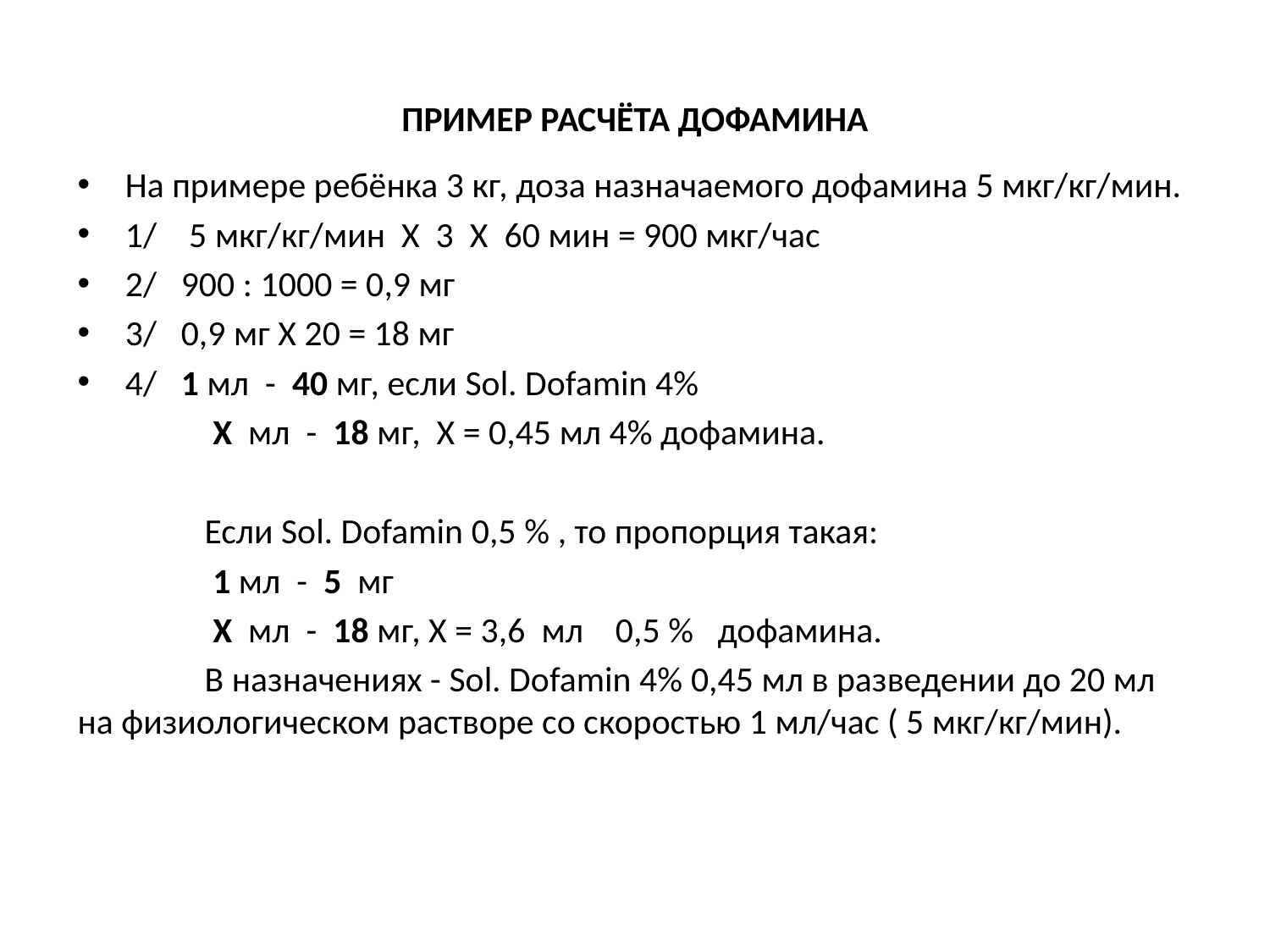

# ПРИМЕР РАСЧЁТА ДОФАМИНА
На примере ребёнка 3 кг, доза назначаемого дофамина 5 мкг/кг/мин.
1/    5 мкг/кг/мин  Х  3  Х  60 мин = 900 мкг/час
2/   900 : 1000 = 0,9 мг
3/   0,9 мг Х 20 = 18 мг
4/   1 мл  -  40 мг, если Sol. Dofamin 4%
	 Х  мл  -  18 мг,  Х = 0,45 мл 4% дофамина.

 	Если Sol. Dofamin 0,5 % , то пропорция такая:
	 1 мл  -  5  мг
	 Х  мл  -  18 мг, Х = 3,6  мл    0,5 %   дофамина.
	В назначениях - Sol. Dofamin 4% 0,45 мл в разведении до 20 мл на физиологическом растворе со скоростью 1 мл/час ( 5 мкг/кг/мин).